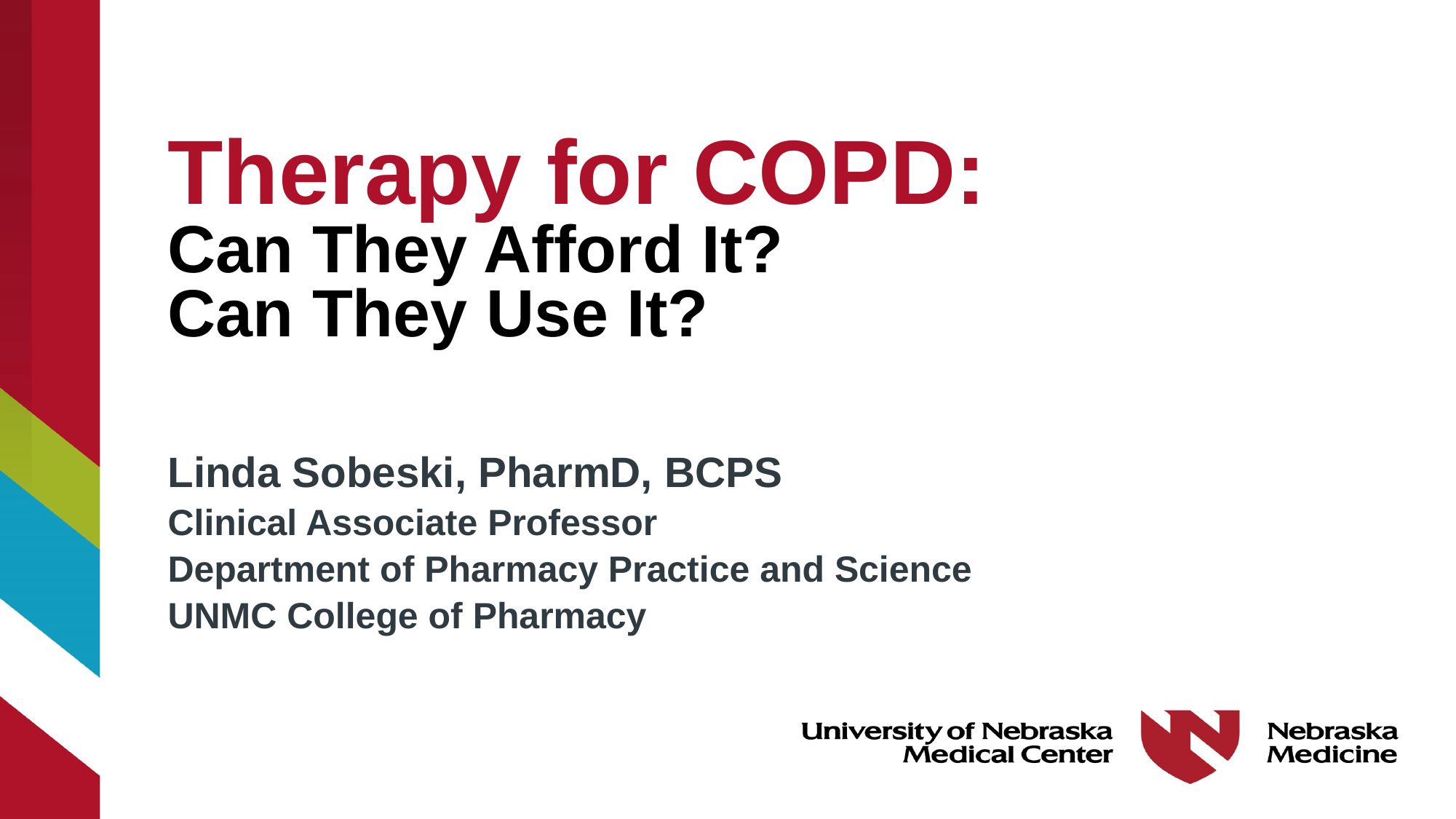

# Therapy for COPD: Can They Afford It? Can They Use It?
Linda Sobeski, PharmD, BCPS
Clinical Associate Professor
Department of Pharmacy Practice and Science
UNMC College of Pharmacy